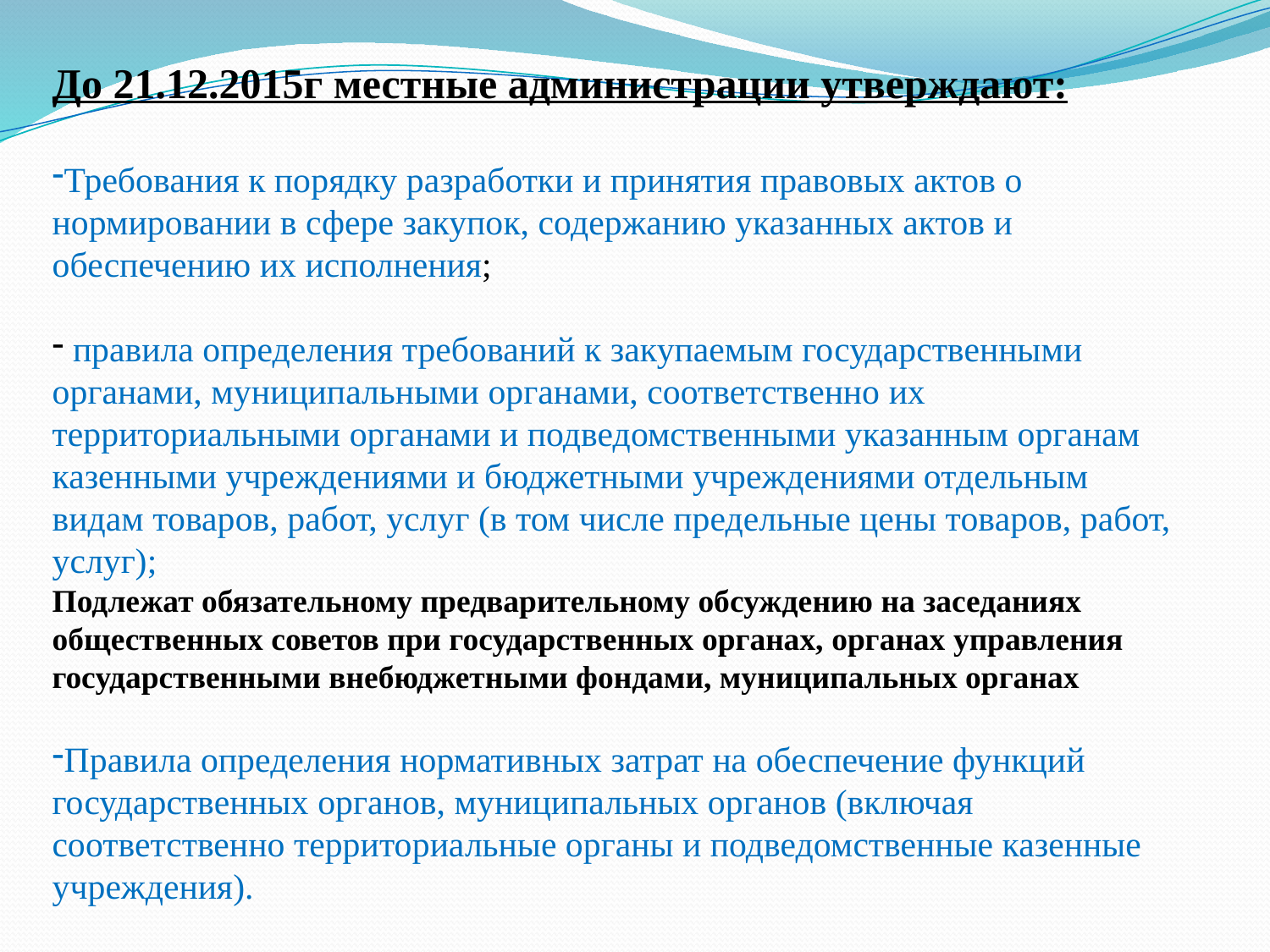

До 21.12.2015г местные администрации утверждают:

Требования к порядку разработки и принятия правовых актов о нормировании в сфере закупок, содержанию указанных актов и обеспечению их исполнения;

 правила определения требований к закупаемым государственными органами, муниципальными органами, соответственно их территориальными органами и подведомственными указанным органам казенными учреждениями и бюджетными учреждениями отдельным видам товаров, работ, услуг (в том числе предельные цены товаров, работ, услуг);
Подлежат обязательному предварительному обсуждению на заседаниях общественных советов при государственных органах, органах управления государственными внебюджетными фондами, муниципальных органах

Правила определения нормативных затрат на обеспечение функций государственных органов, муниципальных органов (включая соответственно территориальные органы и подведомственные казенные учреждения).